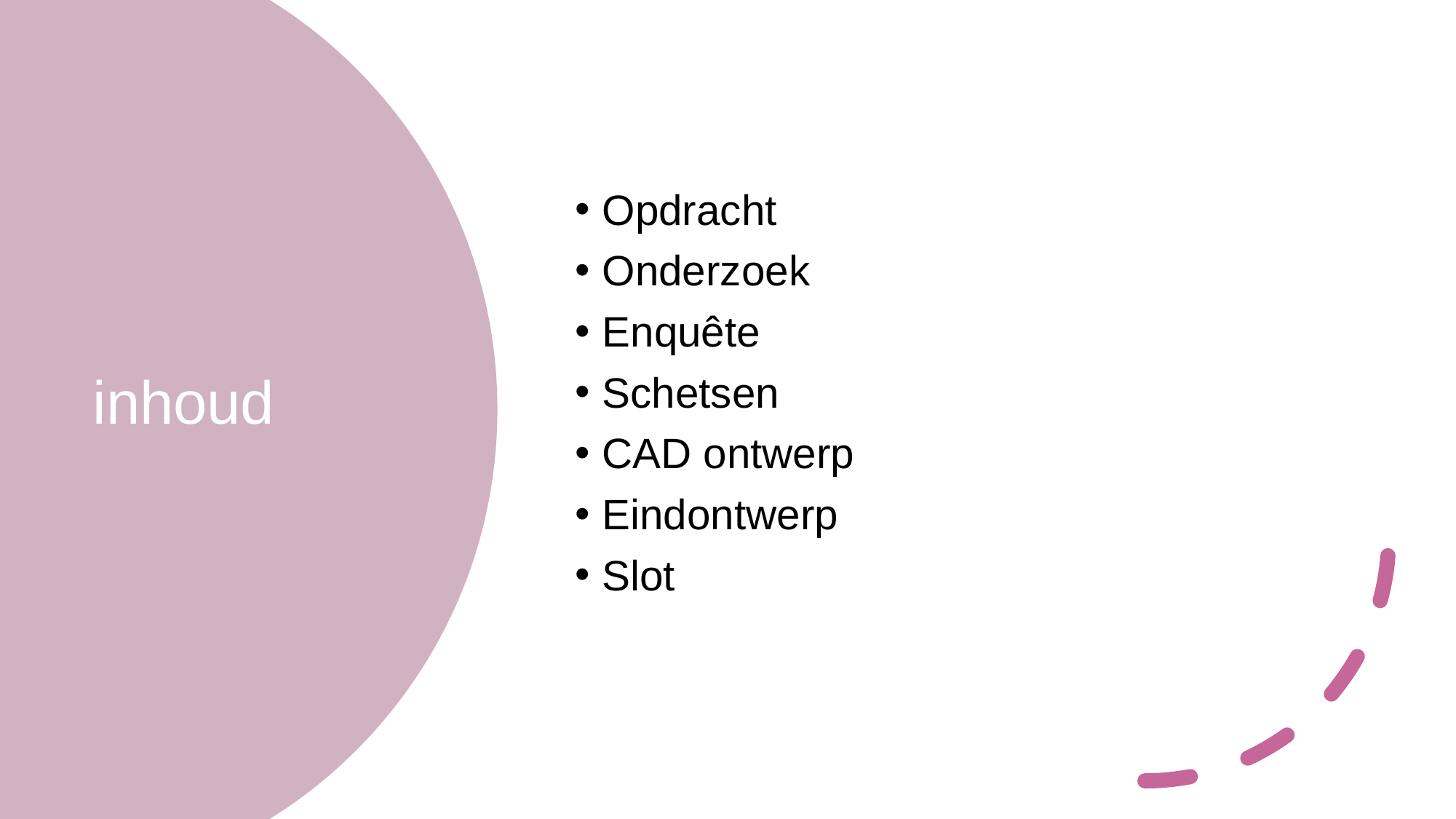

# inhoud
Opdracht
Onderzoek
Enquête
Schetsen
CAD ontwerp
Eindontwerp
Slot